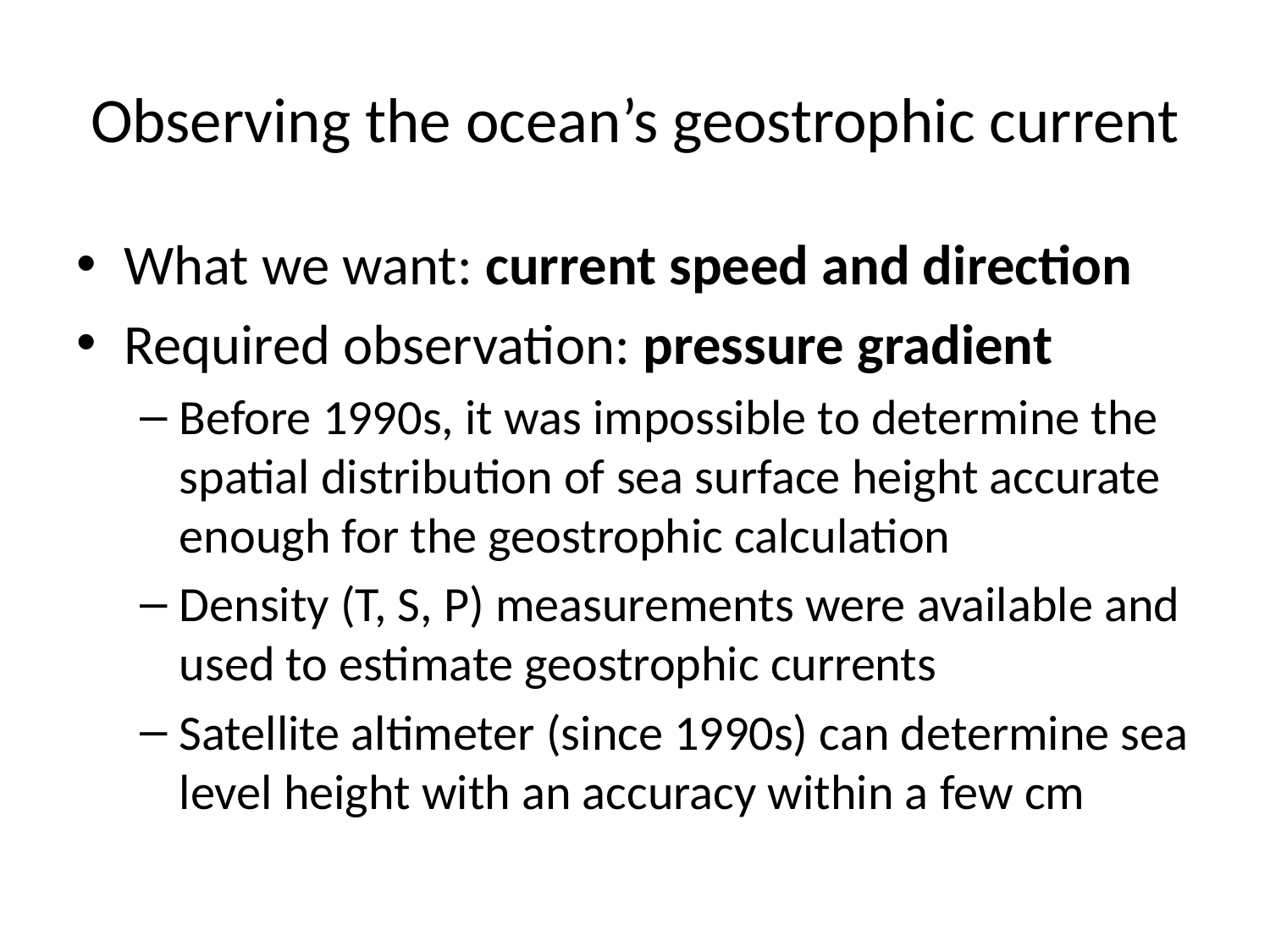

# Observing the ocean’s geostrophic current
What we want: current speed and direction
Required observation: pressure gradient
Before 1990s, it was impossible to determine the spatial distribution of sea surface height accurate enough for the geostrophic calculation
Density (T, S, P) measurements were available and used to estimate geostrophic currents
Satellite altimeter (since 1990s) can determine sea level height with an accuracy within a few cm